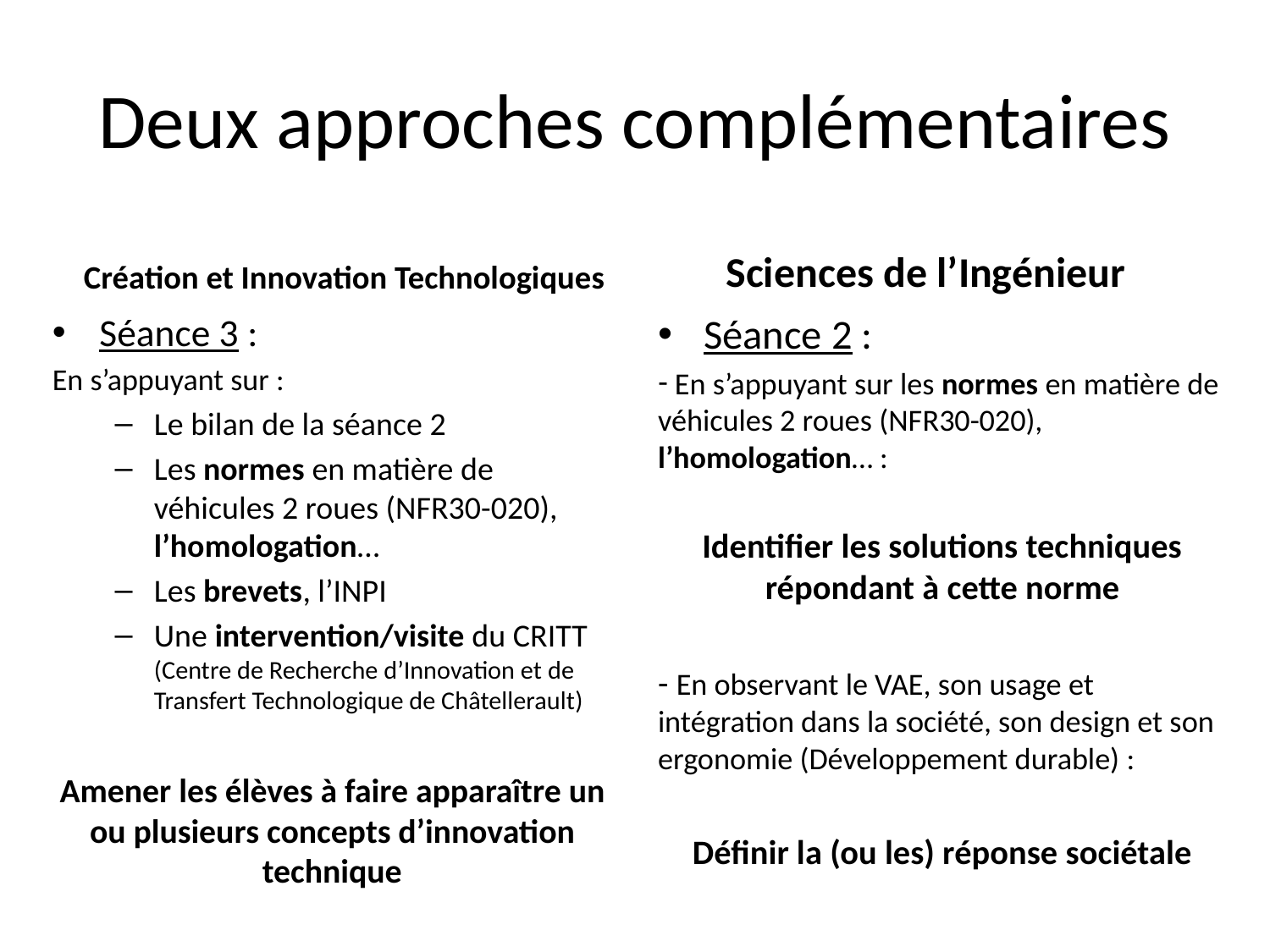

# Deux approches complémentaires
Création et Innovation Technologiques
Sciences de l’Ingénieur
Séance 3 :
En s’appuyant sur :
Le bilan de la séance 2
Les normes en matière de véhicules 2 roues (NFR30-020), l’homologation…
Les brevets, l’INPI
Une intervention/visite du CRITT (Centre de Recherche d’Innovation et de Transfert Technologique de Châtellerault)

Amener les élèves à faire apparaître un ou plusieurs concepts d’innovation technique

Séance 2 :
 En s’appuyant sur les normes en matière de véhicules 2 roues (NFR30-020), l’homologation… :

Identifier les solutions techniques répondant à cette norme

- En observant le VAE, son usage et intégration dans la société, son design et son ergonomie (Développement durable) :

Définir la (ou les) réponse sociétale